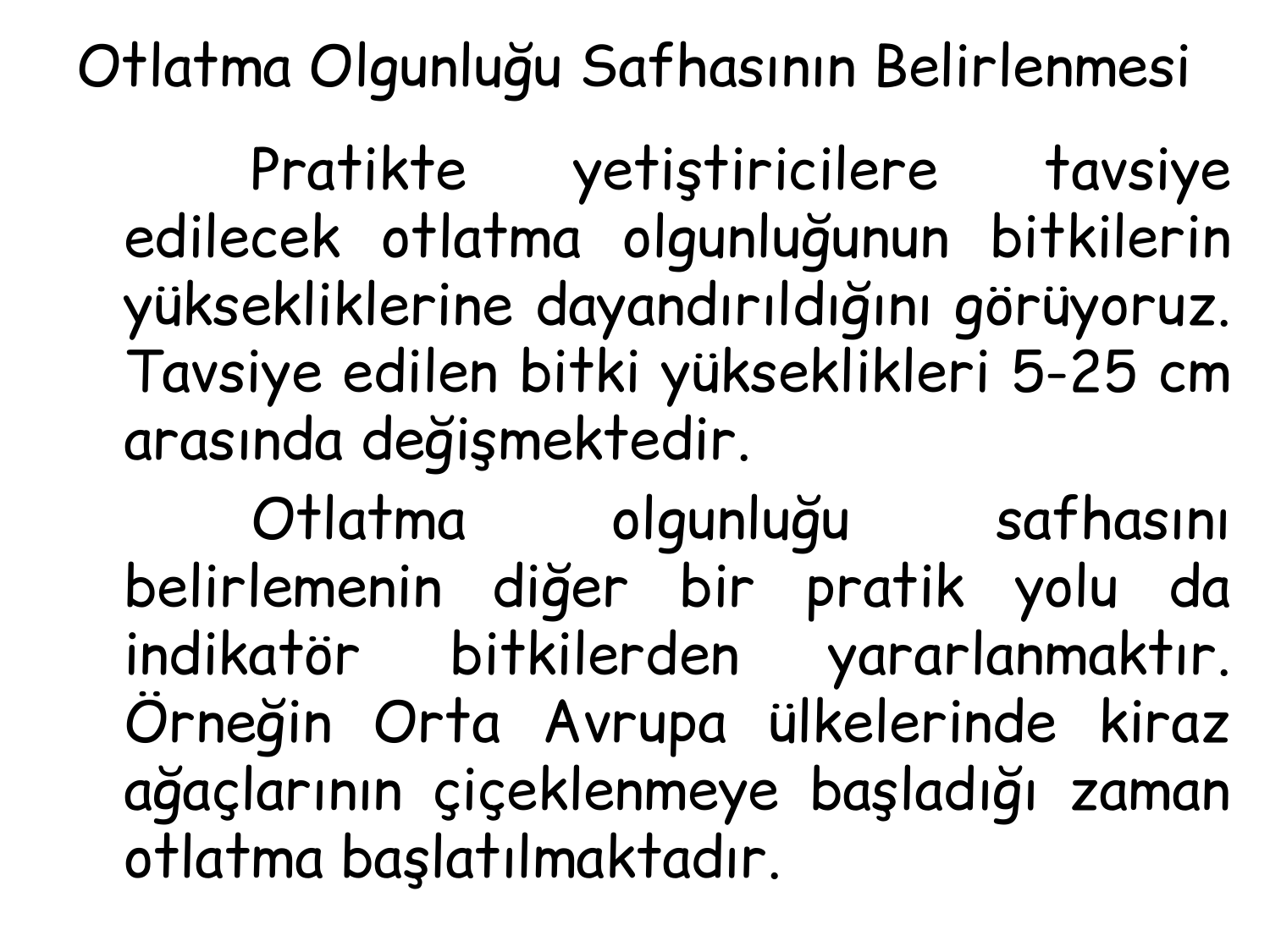

# Otlatma Olgunluğu Safhasının Belirlenmesi
		Pratikte yetiştiricilere tavsiye edilecek otlatma olgunluğunun bitkilerin yüksekliklerine dayandırıldığını görüyoruz. Tavsiye edilen bitki yükseklikleri 5-25 cm arasında değişmektedir.
		Otlatma olgunluğu safhasını belirlemenin diğer bir pratik yolu da indikatör bitkilerden yararlanmaktır. Örneğin Orta Avrupa ülkelerinde kiraz ağaçlarının çiçeklenmeye başladığı zaman otlatma başlatılmaktadır.